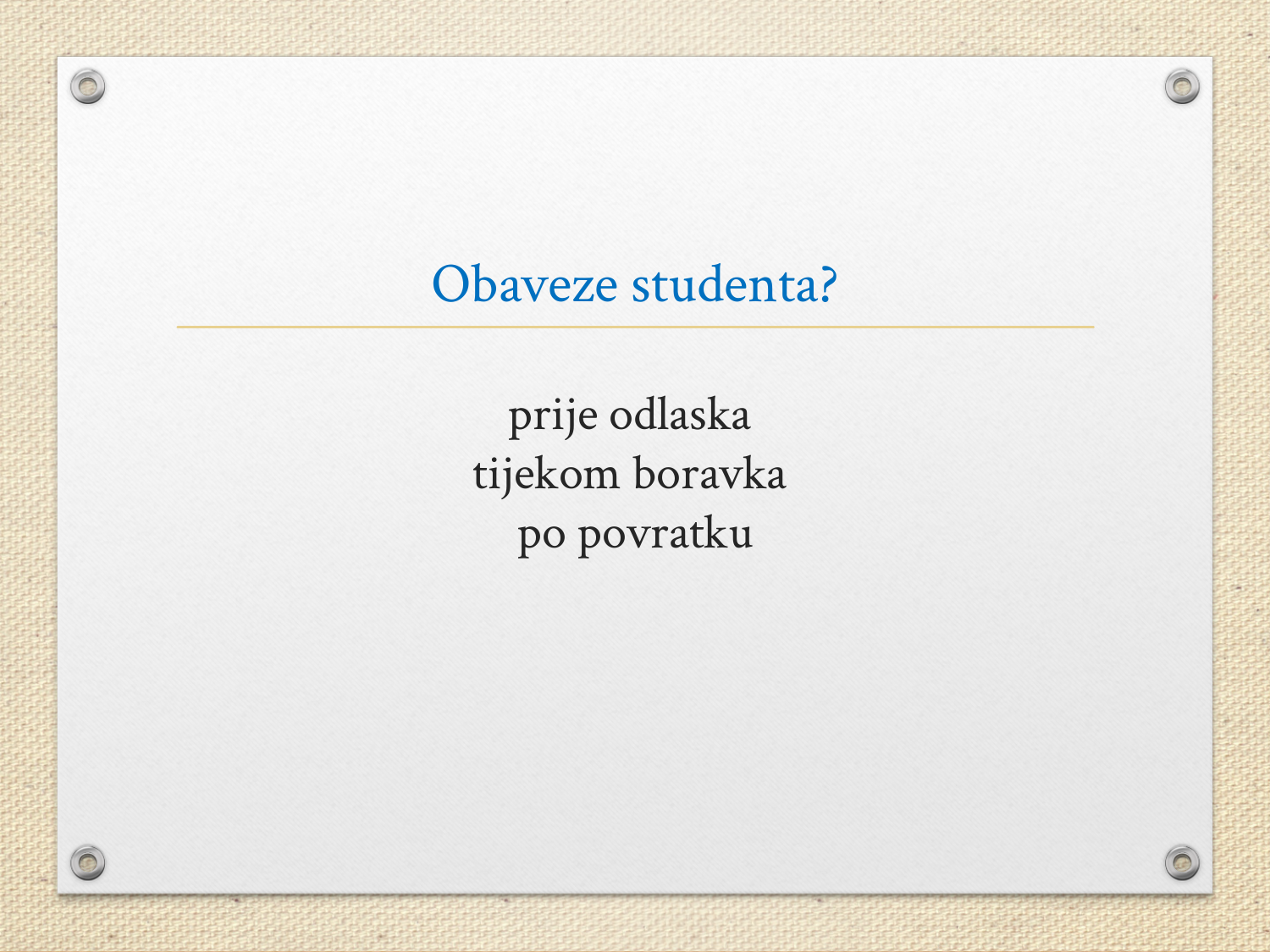

# Obaveze studenta? prije odlaska tijekom boravka po povratku